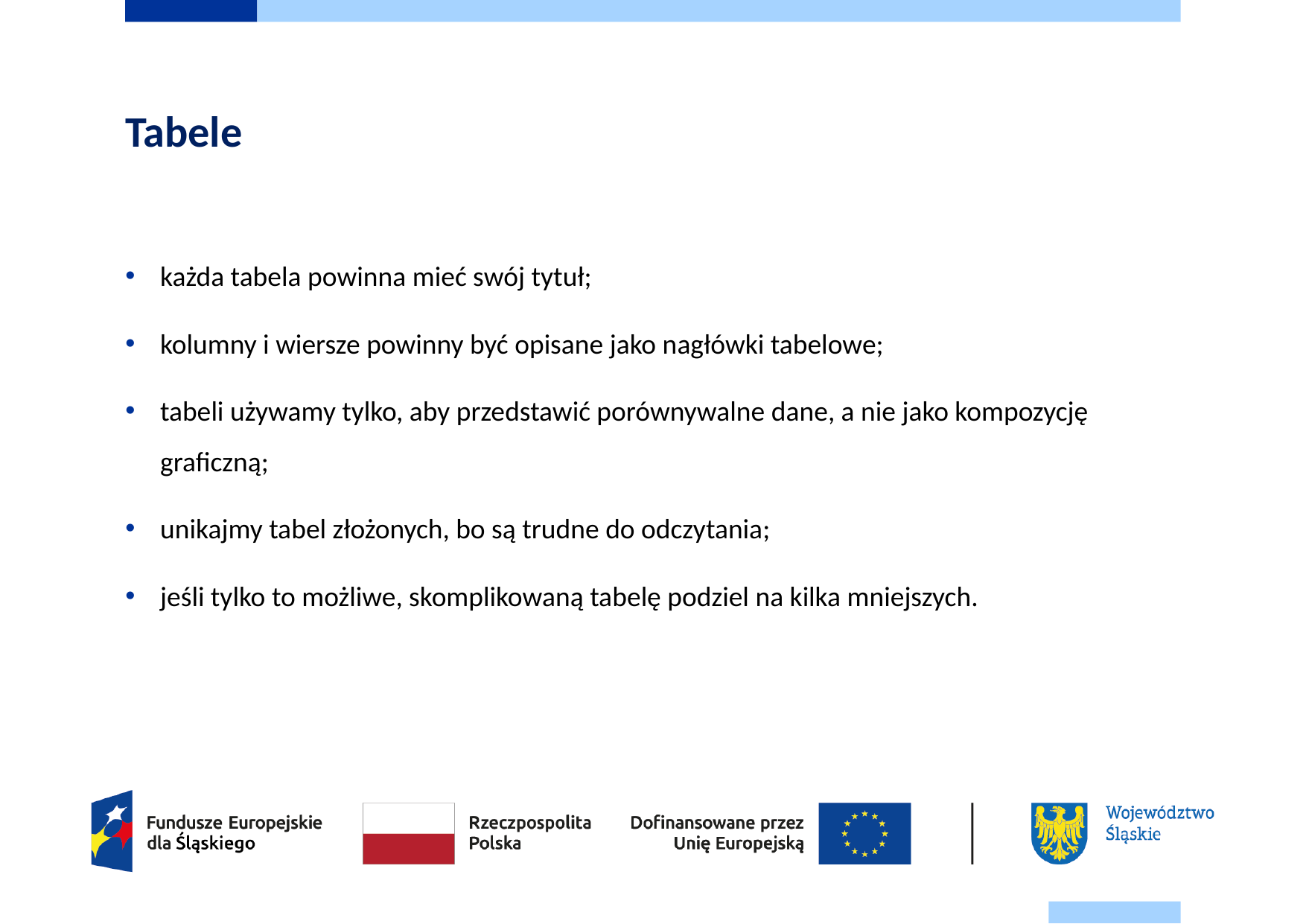

# Tabele
każda tabela powinna mieć swój tytuł;
kolumny i wiersze powinny być opisane jako nagłówki tabelowe;
tabeli używamy tylko, aby przedstawić porównywalne dane, a nie jako kompozycję graficzną;
unikajmy tabel złożonych, bo są trudne do odczytania;
jeśli tylko to możliwe, skomplikowaną tabelę podziel na kilka mniejszych.